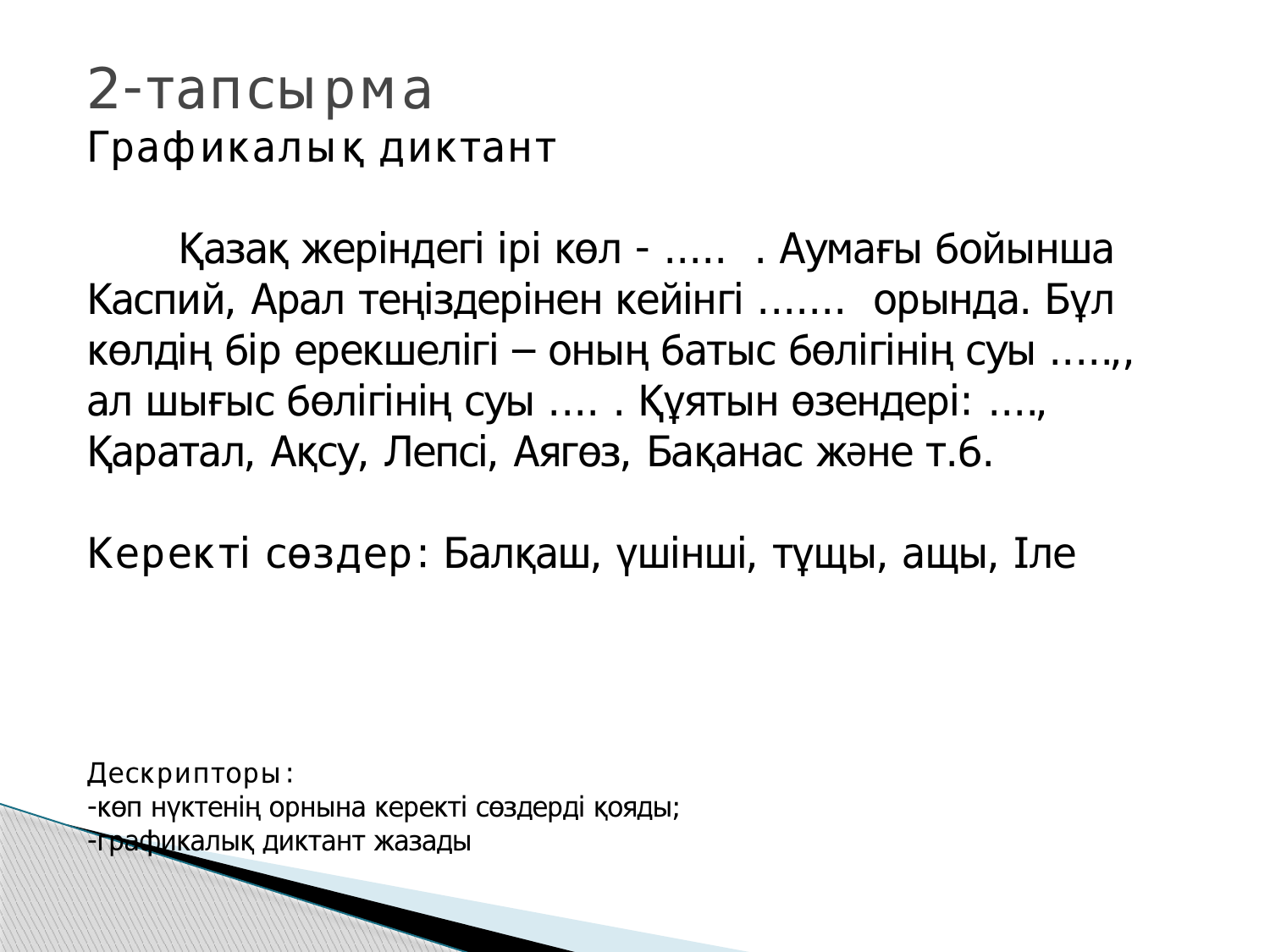

2-тапсырма
Графикалық диктант

       Қазақ жеріндегі ірі көл - .....  . Аумағы бойынша Каспий, Арал теңіздерінен кейінгі .......  орында. Бұл көлдің бір ерекшелігі – оның батыс бөлігінің суы .....,, ал шығыс бөлігінің суы .... . Құятын өзендері: ...., Қаратал, Ақсу, Лепсі, Аягөз, Бақанас және т.б.

Керекті сөздер: Балқаш, үшінші, тұщы, ащы, Іле

Дескрипторы:
-көп нүктенің орнына керекті сөздерді қояды;
-графикалық диктант жазады